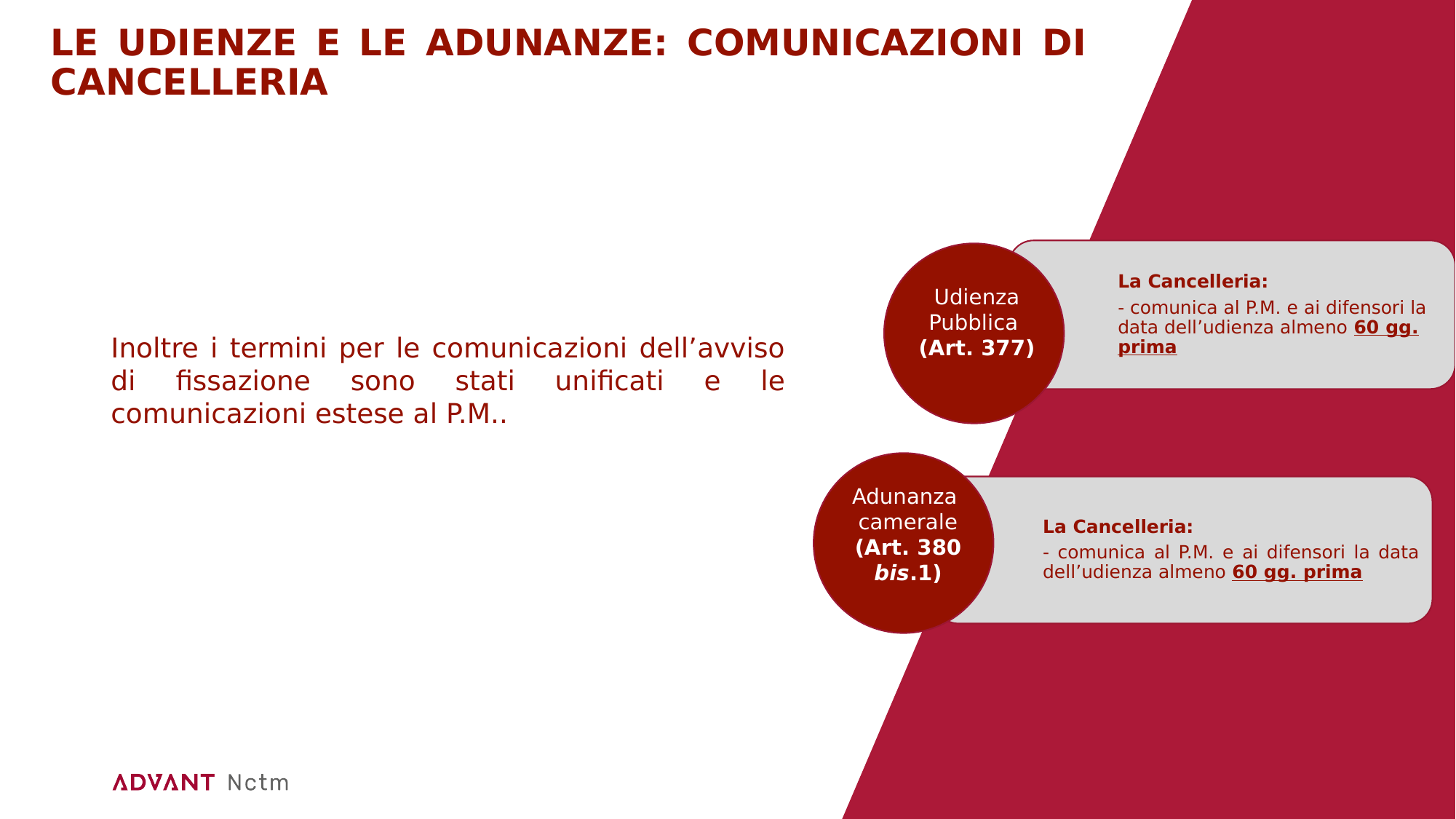

# LE UDIENZE E LE ADUNANZE: COMUNICAZIONI DI CANCELLERIA
La Cancelleria:
- comunica al P.M. e ai difensori la data dell’udienza almeno 60 gg. prima
La Cancelleria:
- comunica al P.M. e ai difensori la data dell’udienza almeno 60 gg. prima
Udienza Pubblica
(Art. 377)
Inoltre i termini per le comunicazioni dell’avviso di fissazione sono stati unificati e le comunicazioni estese al P.M..
Adunanza
camerale
(Art. 380 bis.1)

7